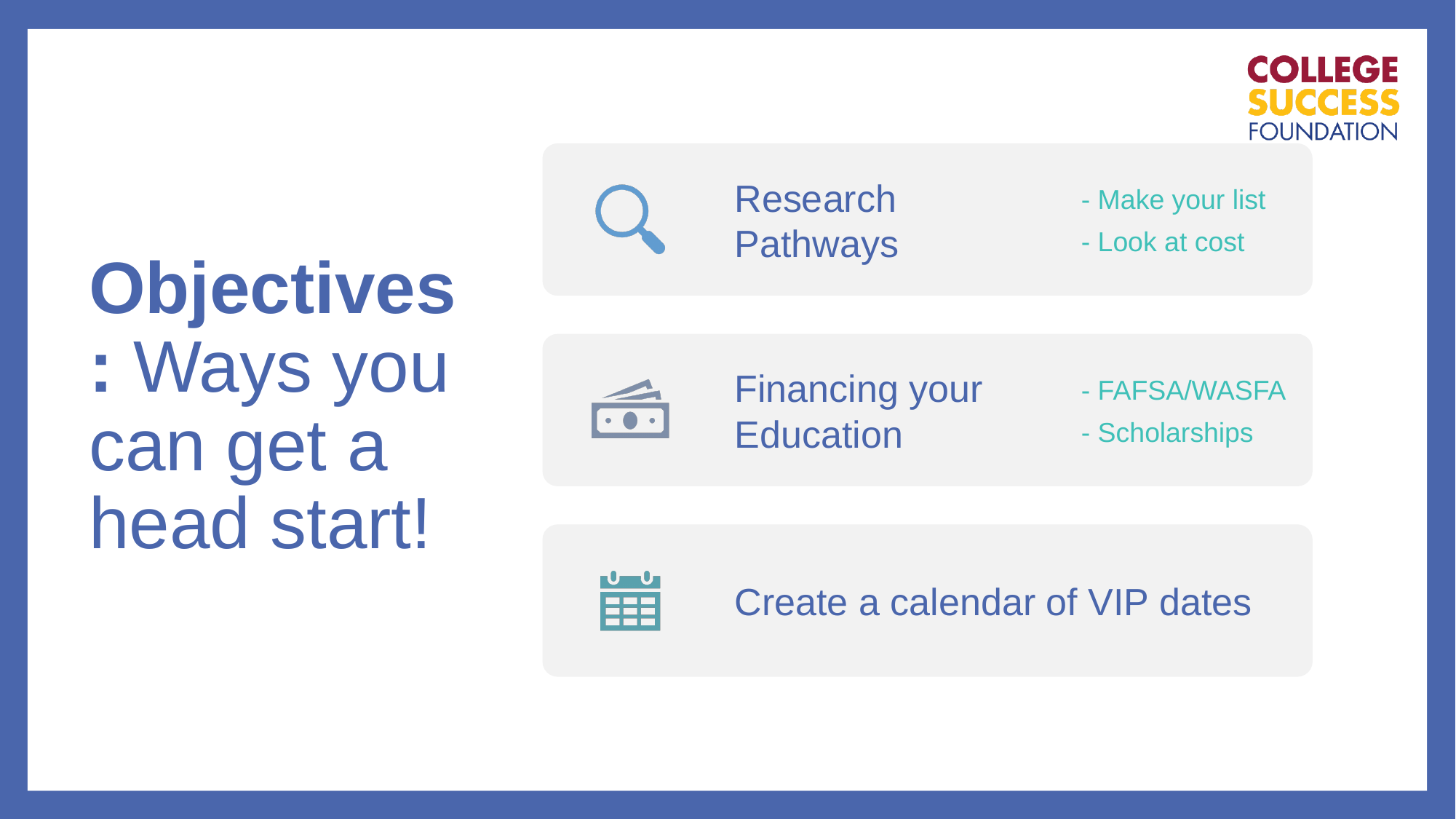

# Objectives: Ways you can get a head start!
Research Pathways
- Make your list
- Look at cost
Financing your Education
- FAFSA/WASFA
- Scholarships
Create a calendar of VIP dates